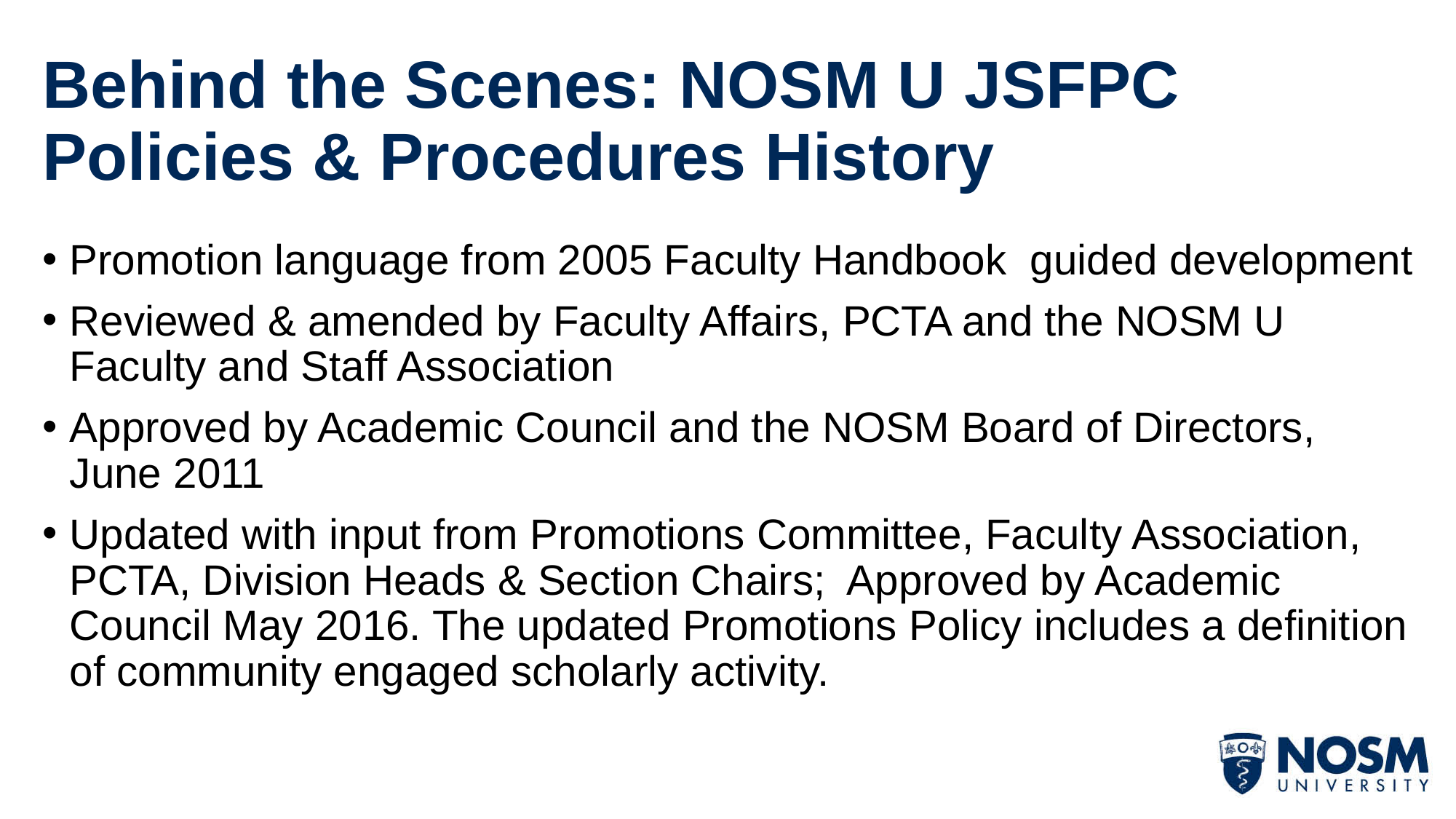

# Behind the Scenes: NOSM U JSFPC Policies & Procedures History
Promotion language from 2005 Faculty Handbook  guided development
Reviewed & amended by Faculty Affairs, PCTA and the NOSM U Faculty and Staff Association
Approved by Academic Council and the NOSM Board of Directors, June 2011
Updated with input from Promotions Committee, Faculty Association, PCTA, Division Heads & Section Chairs;  Approved by Academic Council May 2016. The updated Promotions Policy includes a definition of community engaged scholarly activity.